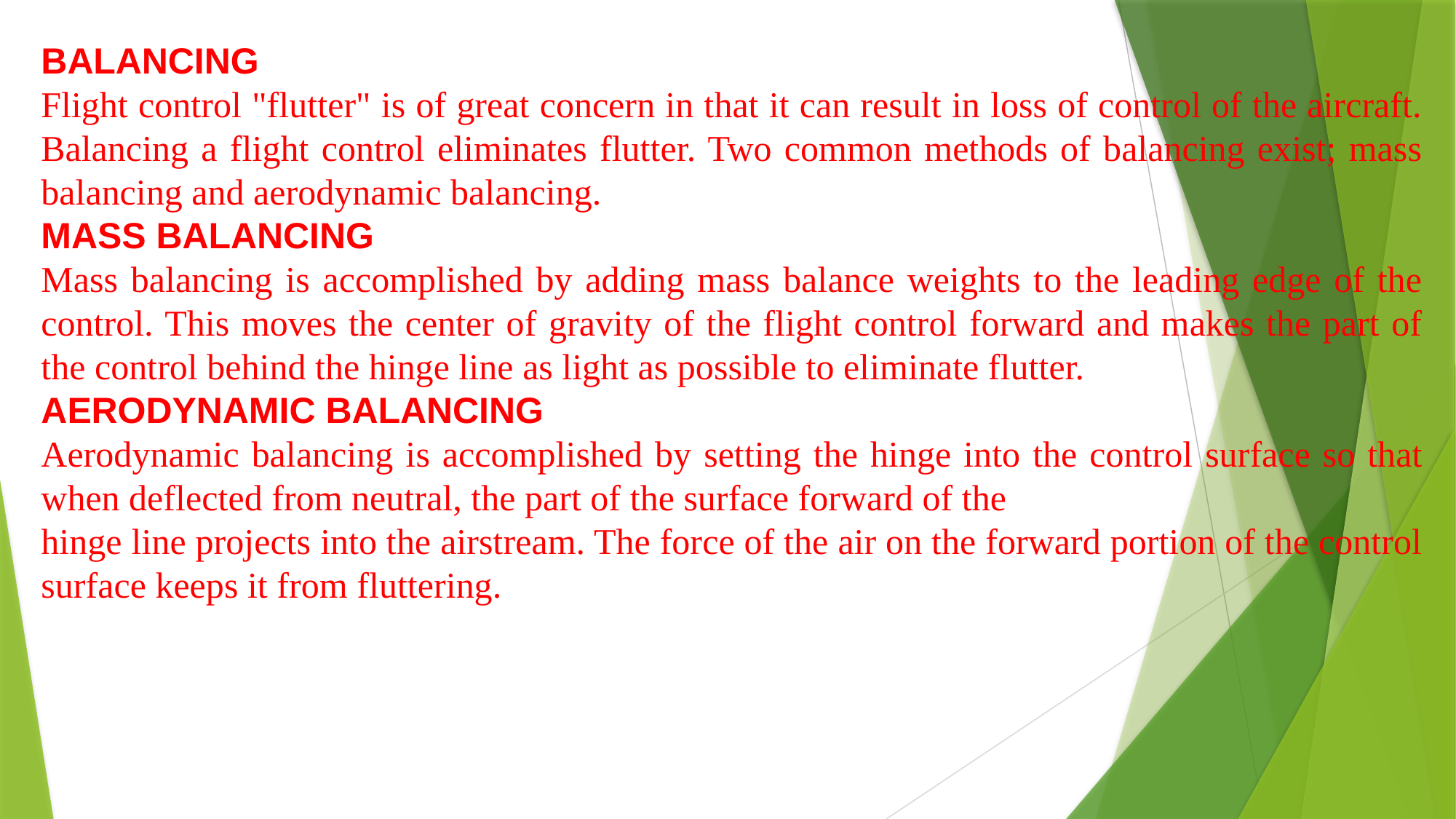

BALANCING
Flight control "flutter" is of great concern in that it can result in loss of control of the aircraft. Balancing a flight control eliminates flutter. Two common methods of balancing exist; mass balancing and aerodynamic balancing.
MASS BALANCING
Mass balancing is accomplished by adding mass balance weights to the leading edge of the control. This moves the center of gravity of the flight control forward and makes the part of the control behind the hinge line as light as possible to eliminate flutter.
AERODYNAMIC BALANCING
Aerodynamic balancing is accomplished by setting the hinge into the control surface so that when deflected from neutral, the part of the surface forward of the
hinge line projects into the airstream. The force of the air on the forward portion of the control surface keeps it from fluttering.